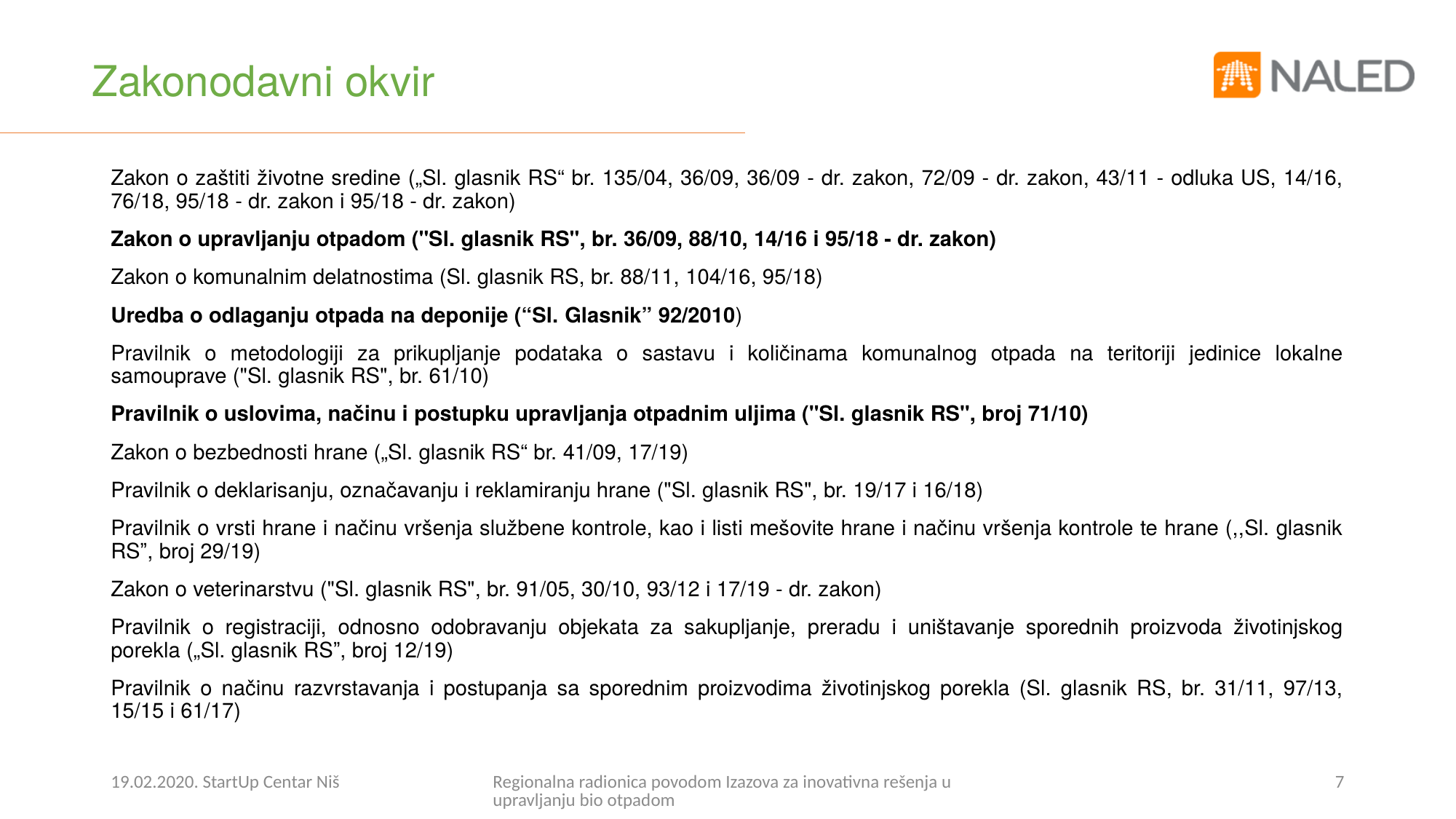

# Zakonodavni okvir
Zakon o zaštiti životne sredine („Sl. glasnik RS“ br. 135/04, 36/09, 36/09 - dr. zakon, 72/09 - dr. zakon, 43/11 - odluka US, 14/16, 76/18, 95/18 - dr. zakon i 95/18 - dr. zakon)
Zakon o upravljanju otpadom ("Sl. glasnik RS", br. 36/09, 88/10, 14/16 i 95/18 - dr. zakon)
Zakon o komunalnim delatnostima (Sl. glasnik RS, br. 88/11, 104/16, 95/18)
Uredba o odlaganju otpada na deponije (“Sl. Glasnik” 92/2010)
Pravilnik o metodologiji za prikupljanje podataka o sastavu i količinama komunalnog otpada na teritoriji jedinice lokalne samouprave ("Sl. glasnik RS", br. 61/10)
Pravilnik o uslovima, načinu i postupku upravljanja otpadnim uljima ("Sl. glasnik RS", broj 71/10)
Zakon o bezbednosti hrane („Sl. glasnik RS“ br. 41/09, 17/19)
Pravilnik o deklarisanju, označavanju i reklamiranju hrane ("Sl. glasnik RS", br. 19/17 i 16/18)
Pravilnik o vrsti hrane i načinu vršenja službene kontrole, kao i listi mešovite hrane i načinu vršenja kontrole te hrane (,,Sl. glasnik RSˮ, broj 29/19)
Zakon o veterinarstvu ("Sl. glasnik RS", br. 91/05, 30/10, 93/12 i 17/19 - dr. zakon)
Pravilnik o registraciji, odnosno odobravanju objekata za sakupljanje, preradu i uništavanje sporednih proizvoda životinjskog porekla („Sl. glasnik RSˮ, broj 12/19)
Pravilnik o načinu razvrstavanja i postupanja sa sporednim proizvodima životinjskog porekla (Sl. glasnik RS, br. 31/11, 97/13, 15/15 i 61/17)

19.02.2020. StartUp Centar Niš
Regionalna radionica povodom Izazova za inovativna rešenja u upravljanju bio otpadom
7